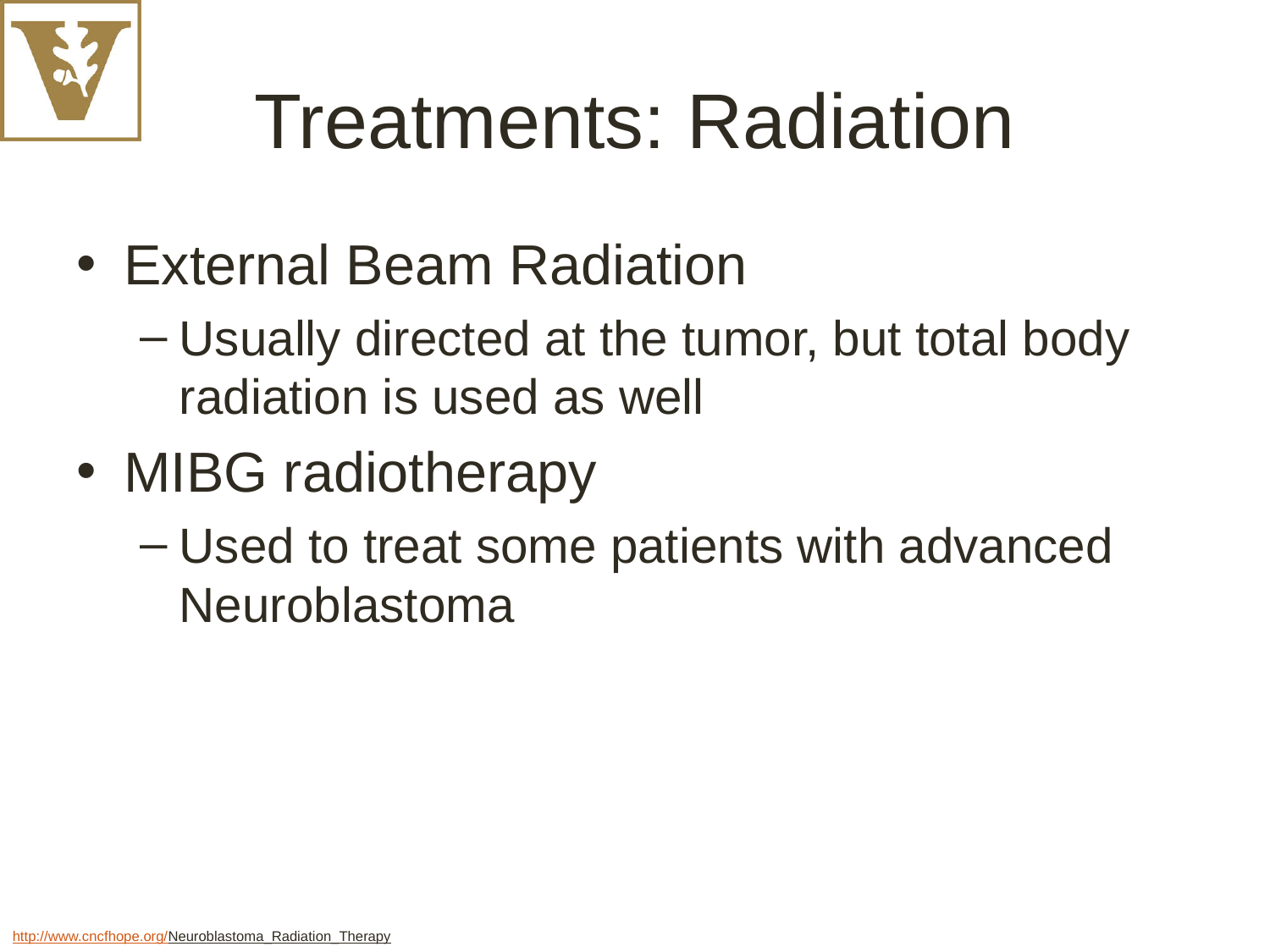

# Treatments: Radiation
External Beam Radiation
Usually directed at the tumor, but total body radiation is used as well
MIBG radiotherapy
Used to treat some patients with advanced Neuroblastoma
http://www.cncfhope.org/Neuroblastoma_Radiation_Therapy